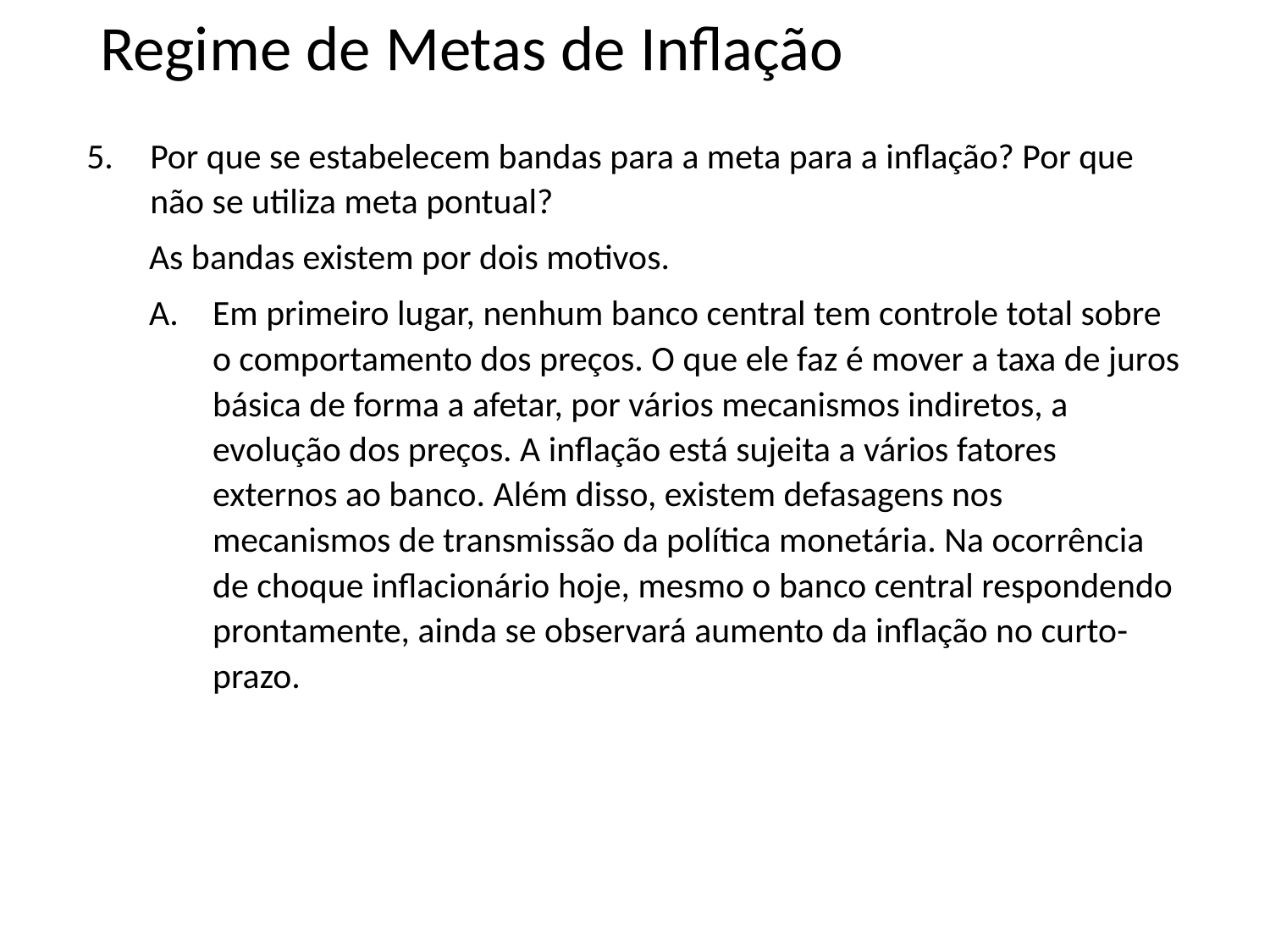

# Regime de Metas de Inflação
Por que se estabelecem bandas para a meta para a inflação? Por que não se utiliza meta pontual?
As bandas existem por dois motivos.
Em primeiro lugar, nenhum banco central tem controle total sobre o comportamento dos preços. O que ele faz é mover a taxa de juros básica de forma a afetar, por vários mecanismos indiretos, a evolução dos preços. A inflação está sujeita a vários fatores externos ao banco. Além disso, existem defasagens nos mecanismos de transmissão da política monetária. Na ocorrência de choque inflacionário hoje, mesmo o banco central respondendo prontamente, ainda se observará aumento da inflação no curto-prazo.